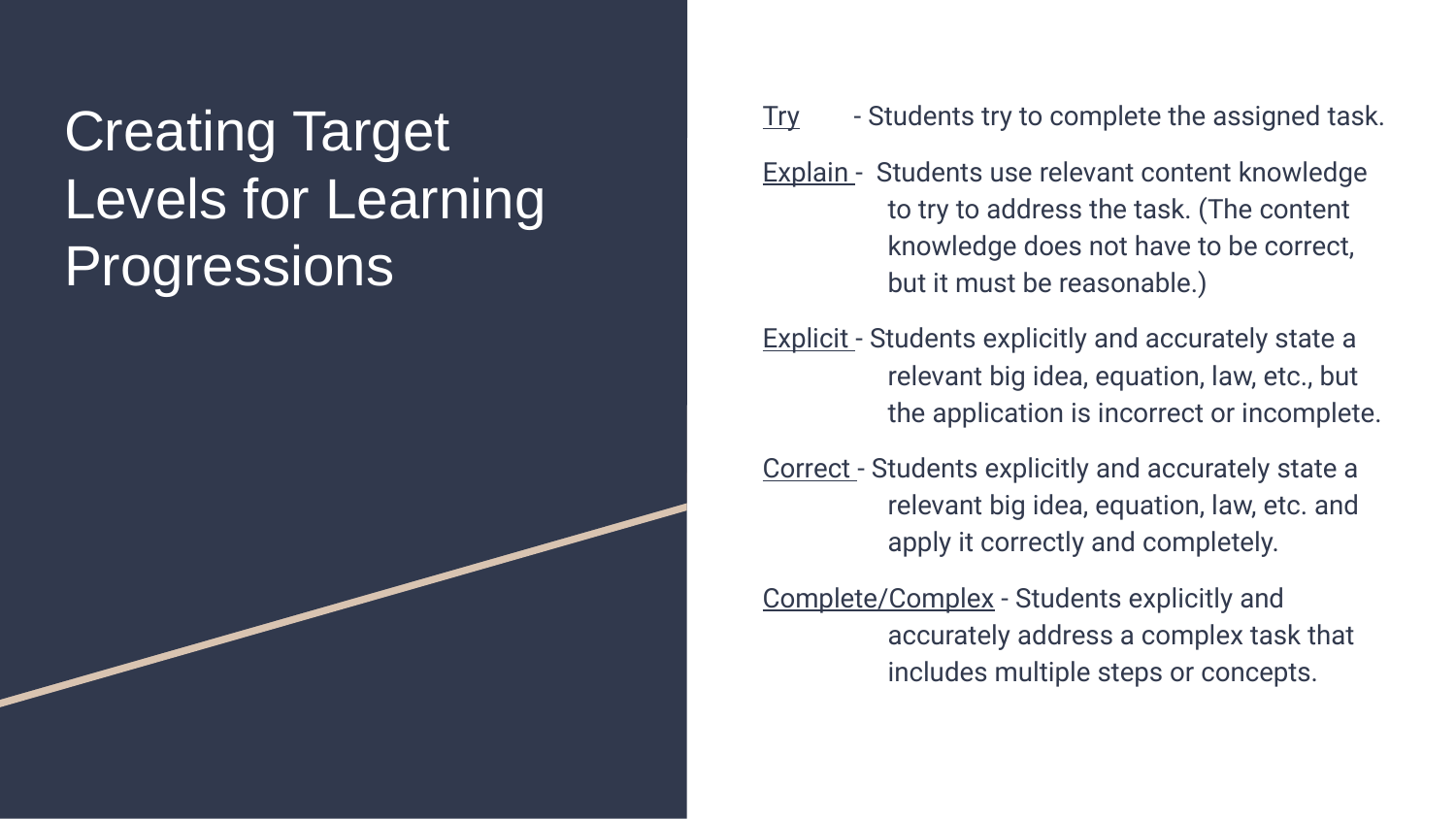

# Creating Target Levels for Learning Progressions
Try        - Students try to complete the assigned task.
Explain -  Students use relevant content knowledge to try to address the task. (The content knowledge does not have to be correct, but it must be reasonable.)
Explicit - Students explicitly and accurately state a relevant big idea, equation, law, etc., but the application is incorrect or incomplete.
Correct - Students explicitly and accurately state a relevant big idea, equation, law, etc. and apply it correctly and completely.
Complete/Complex - Students explicitly and accurately address a complex task that includes multiple steps or concepts.